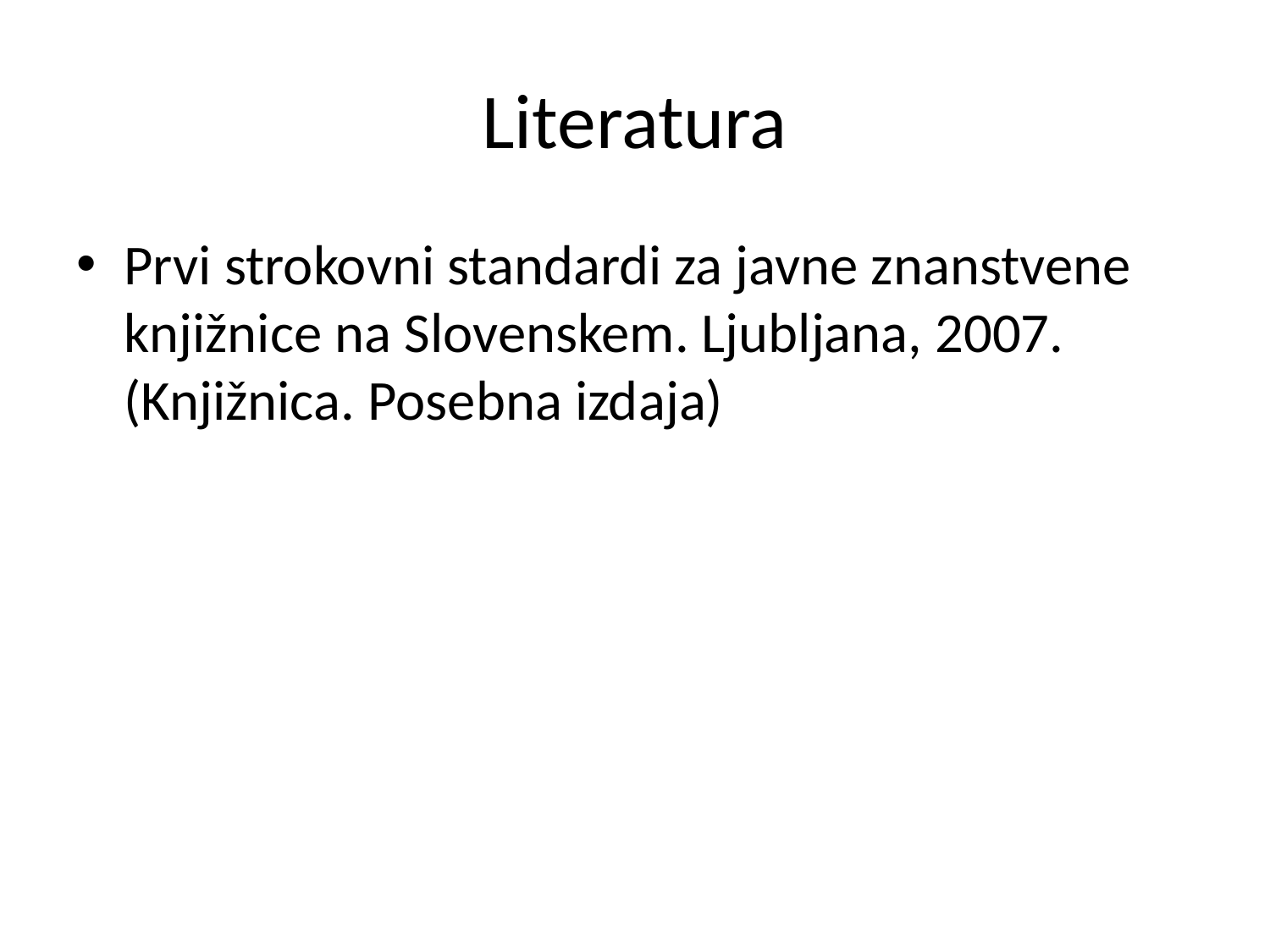

# Literatura
Prvi strokovni standardi za javne znanstvene knjižnice na Slovenskem. Ljubljana, 2007. (Knjižnica. Posebna izdaja)